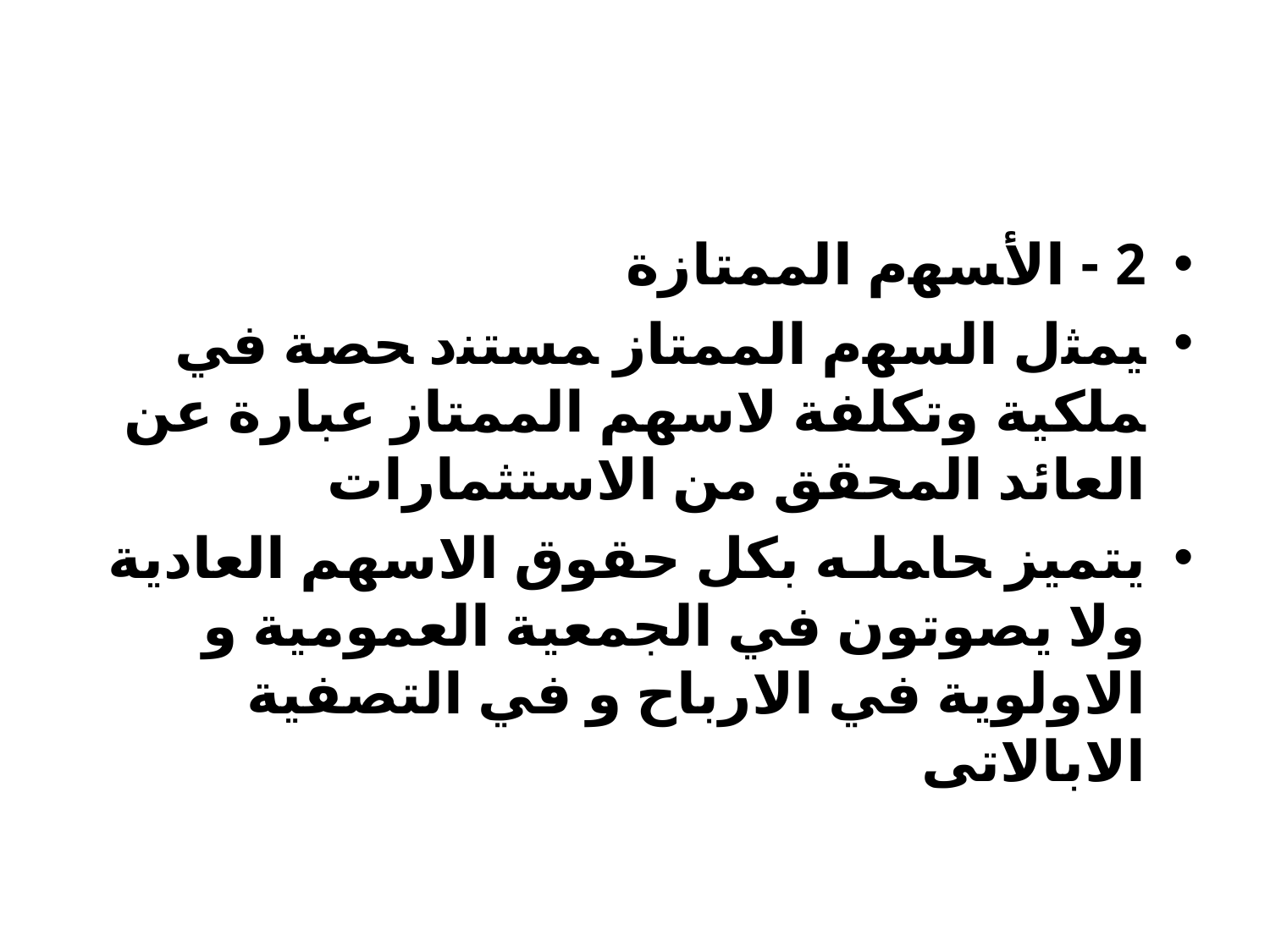

#
2 - ﺍﻷﺴﻬﻡ ﺍﻟﻤﻤﺘﺎﺯﺓ
ﻴﻤﺜل ﺍﻟﺴﻬﻡ ﺍﻟﻤﻤﺘﺎﺯ ﻤﺴﺘﻨﺩ ﺤﺼﺔ ﻓﻲ ﻤﻠﻜﻴﺔ وتكلفة لاسهم الممتاز عبارة عن العائد المحقق من الاستثمارات
يتميز ﺤﺎﻤﻠـﻪ بكل حقوق الاسهم العادية ولا يصوتون في الجمعية العمومية و الاولوية في الارباح و في التصفية  الابالاتى